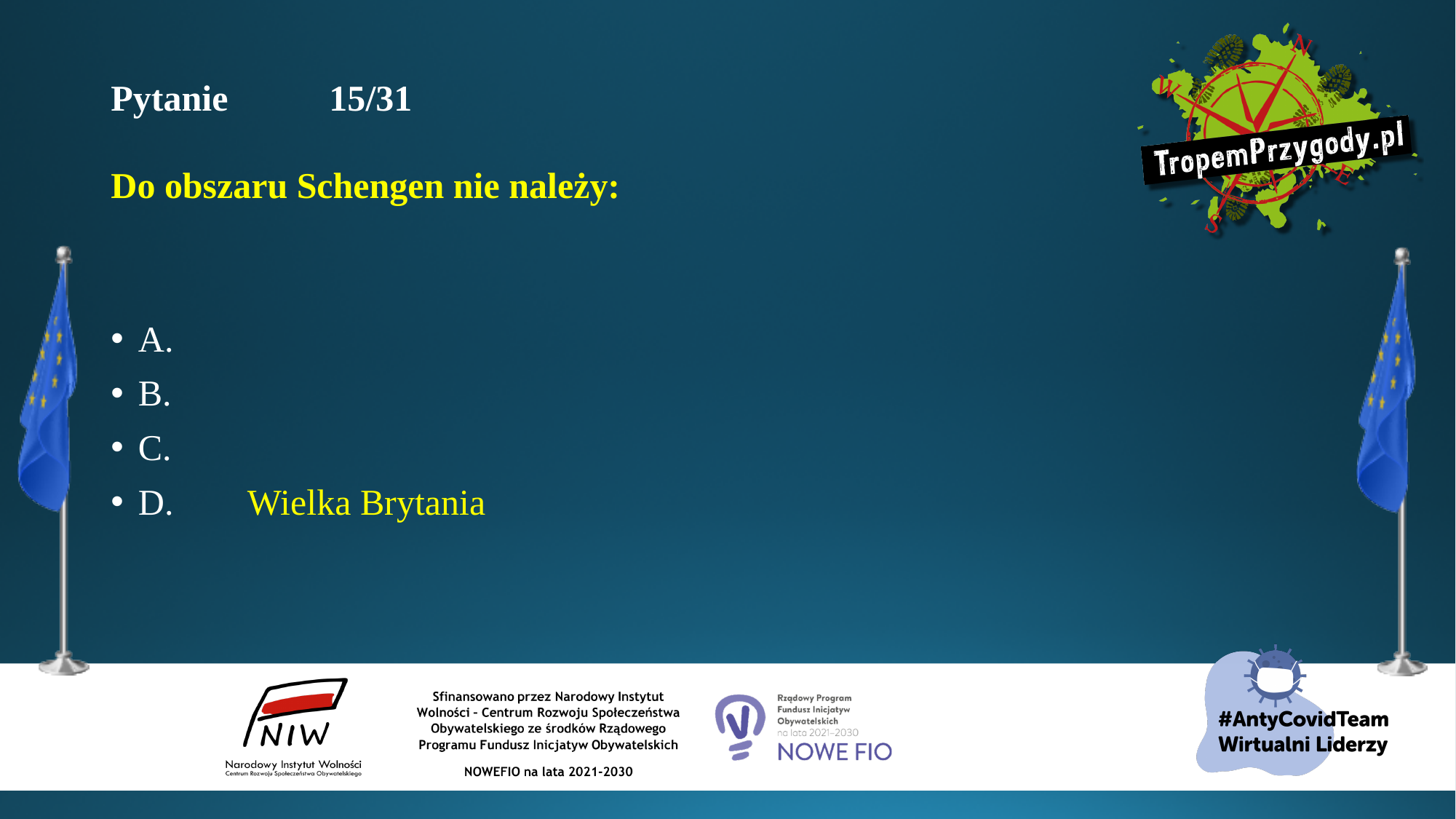

# Pytanie 	15/31 Do obszaru Schengen nie należy:
A.
B.
C.
D.	Wielka Brytania